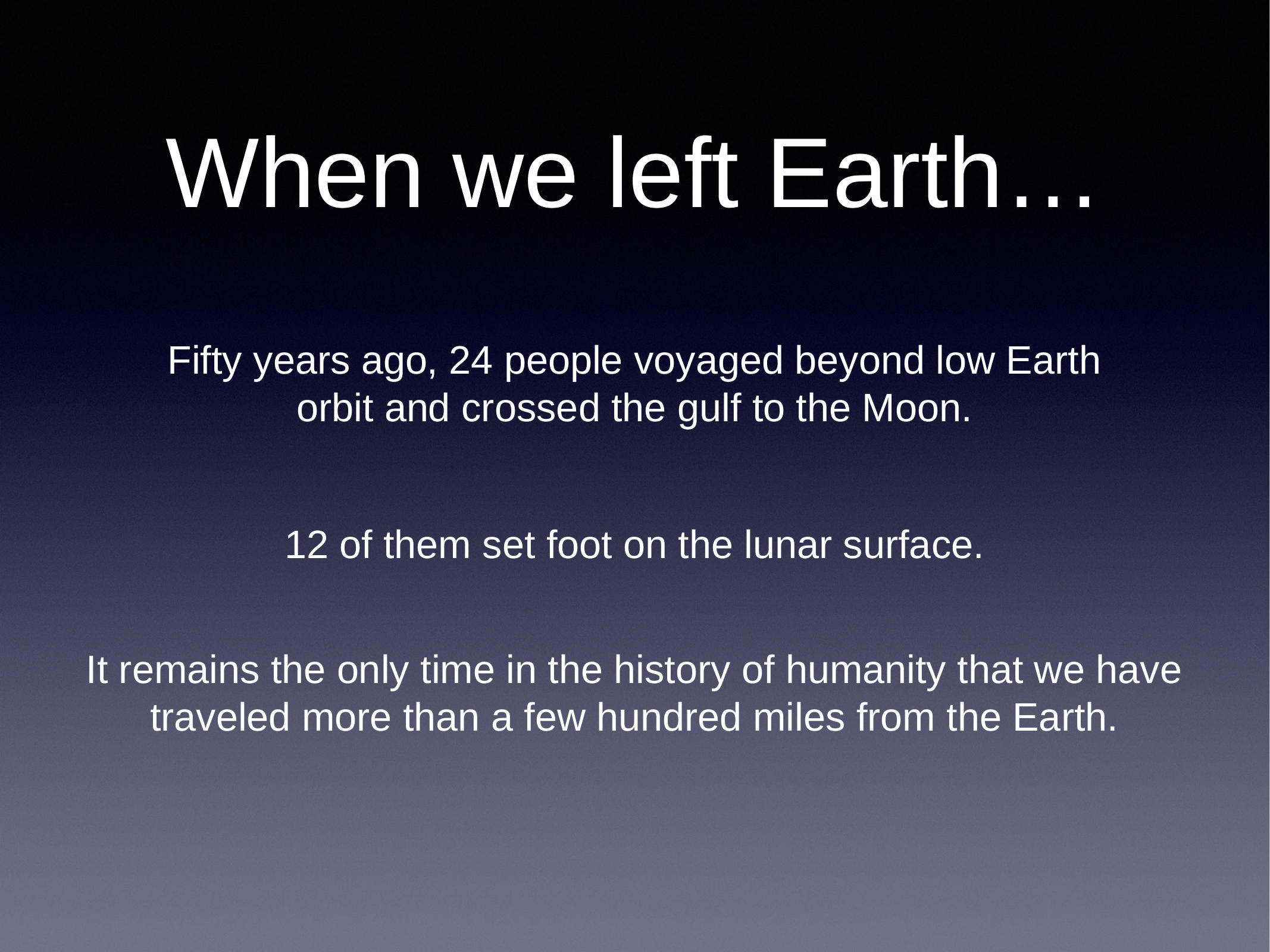

# When we left Earth…
Fifty years ago, 24 people voyaged beyond low Earth orbit and crossed the gulf to the Moon.
12 of them set foot on the lunar surface.
It remains the only time in the history of humanity that we have traveled more than a few hundred miles from the Earth.